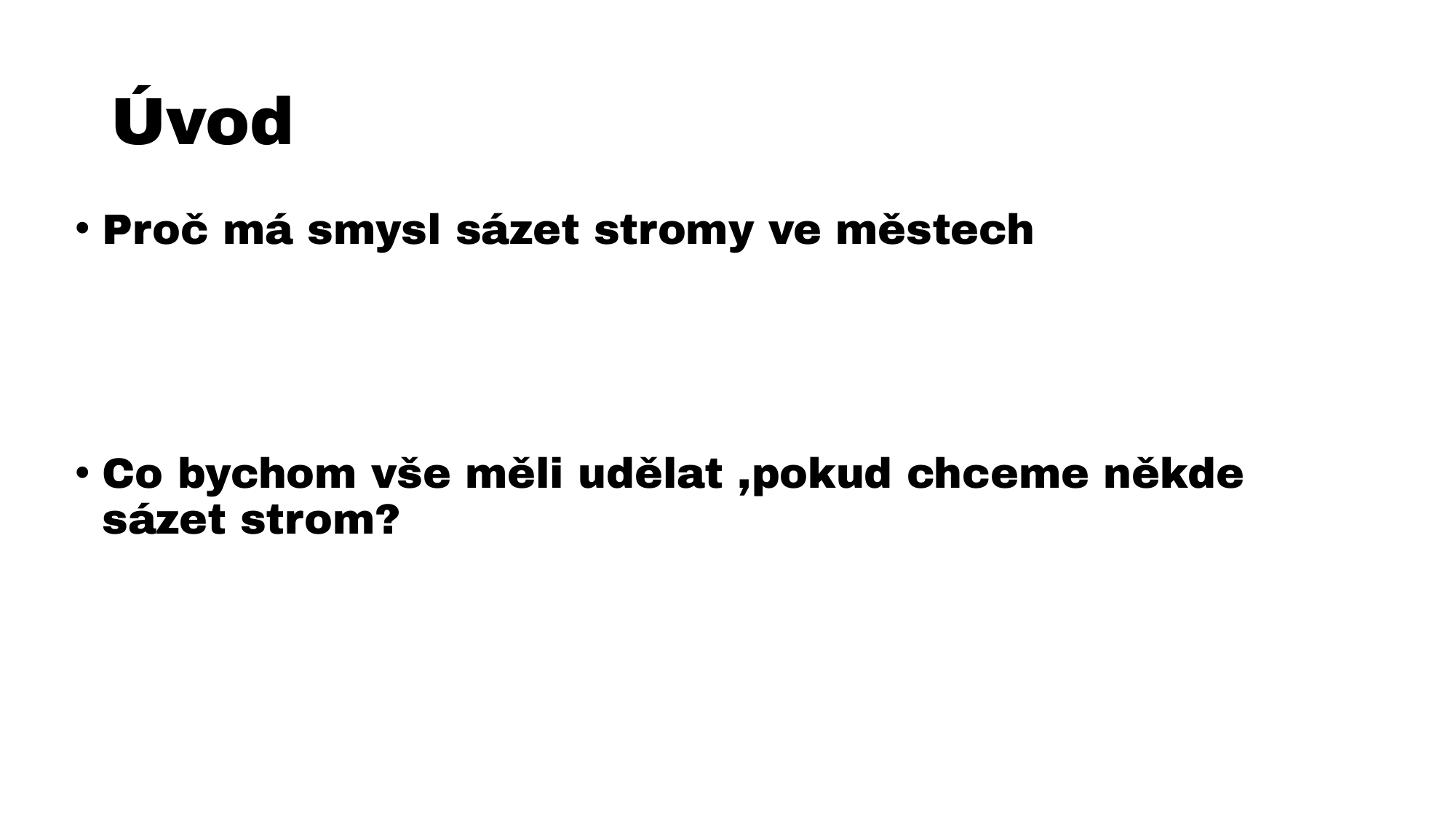

# Úvod
Proč má smysl sázet stromy ve městech

Co bychom vše měli udělat ,pokud chceme někde sázet strom?